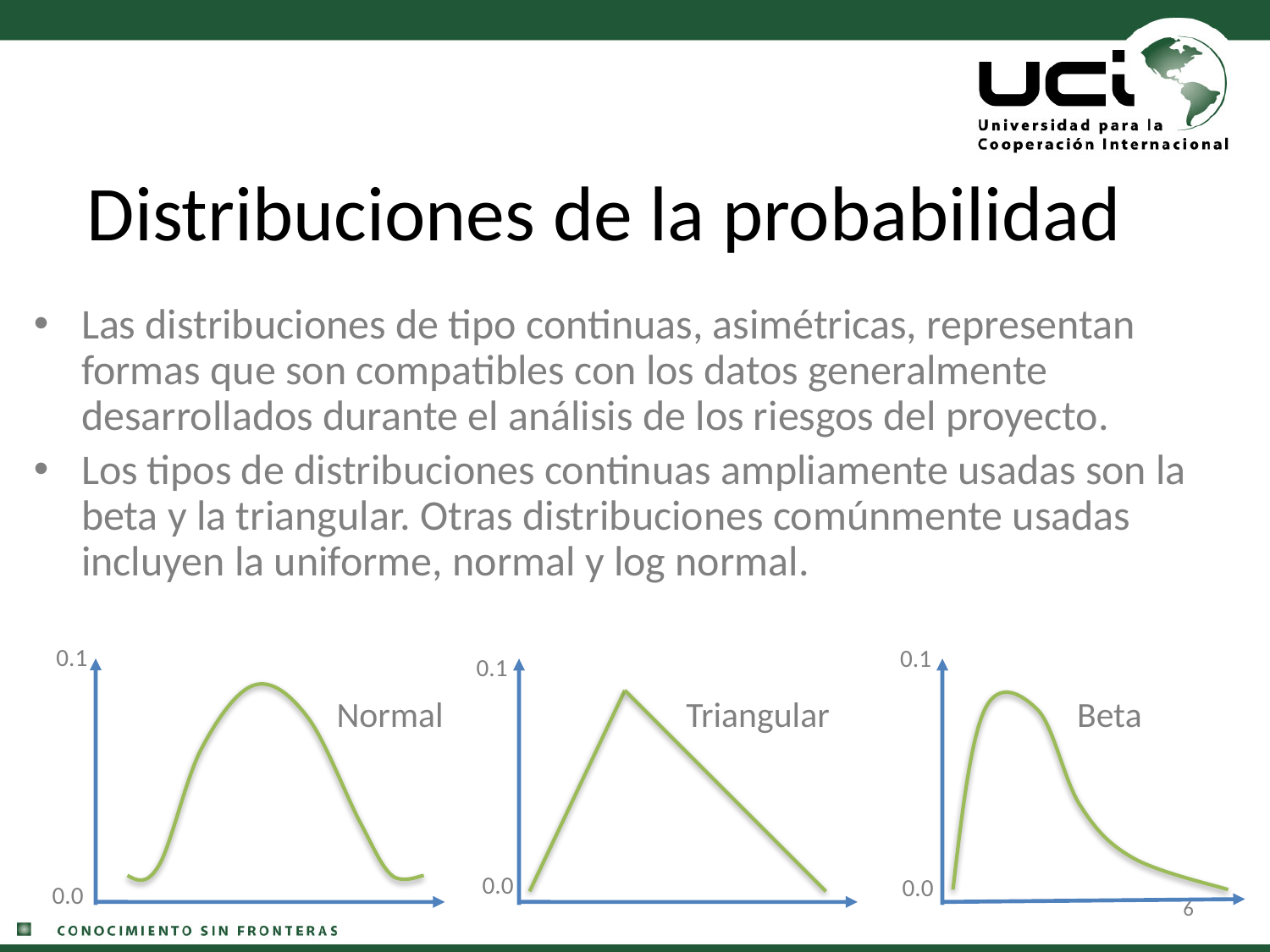

# Distribuciones de la probabilidad
Las distribuciones de tipo continuas, asimétricas, representan formas que son compatibles con los datos generalmente desarrollados durante el análisis de los riesgos del proyecto.
Los tipos de distribuciones continuas ampliamente usadas son la beta y la triangular. Otras distribuciones comúnmente usadas incluyen la uniforme, normal y log normal.
0.1
0.1
0.1

Normal
Triangular
Beta

0.0
0.0
0.0
6